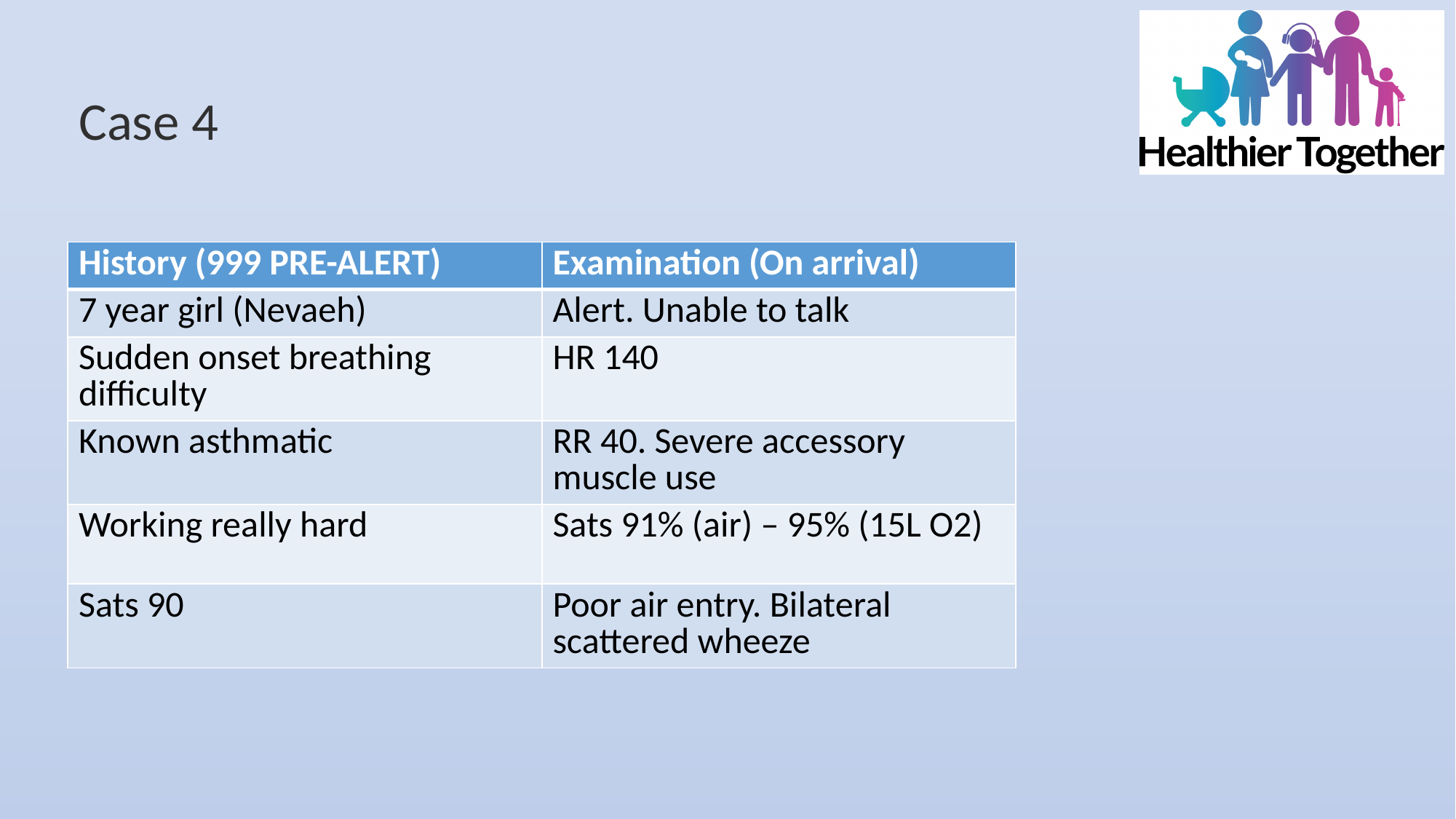

# Case 4
| History (999 PRE-ALERT) | Examination (On arrival) |
| --- | --- |
| 7 year girl (Nevaeh) | Alert. Unable to talk |
| Sudden onset breathing difficulty | HR 140 |
| Known asthmatic | RR 40. Severe accessory muscle use |
| Working really hard | Sats 91% (air) – 95% (15L O2) |
| Sats 90 | Poor air entry. Bilateral scattered wheeze |